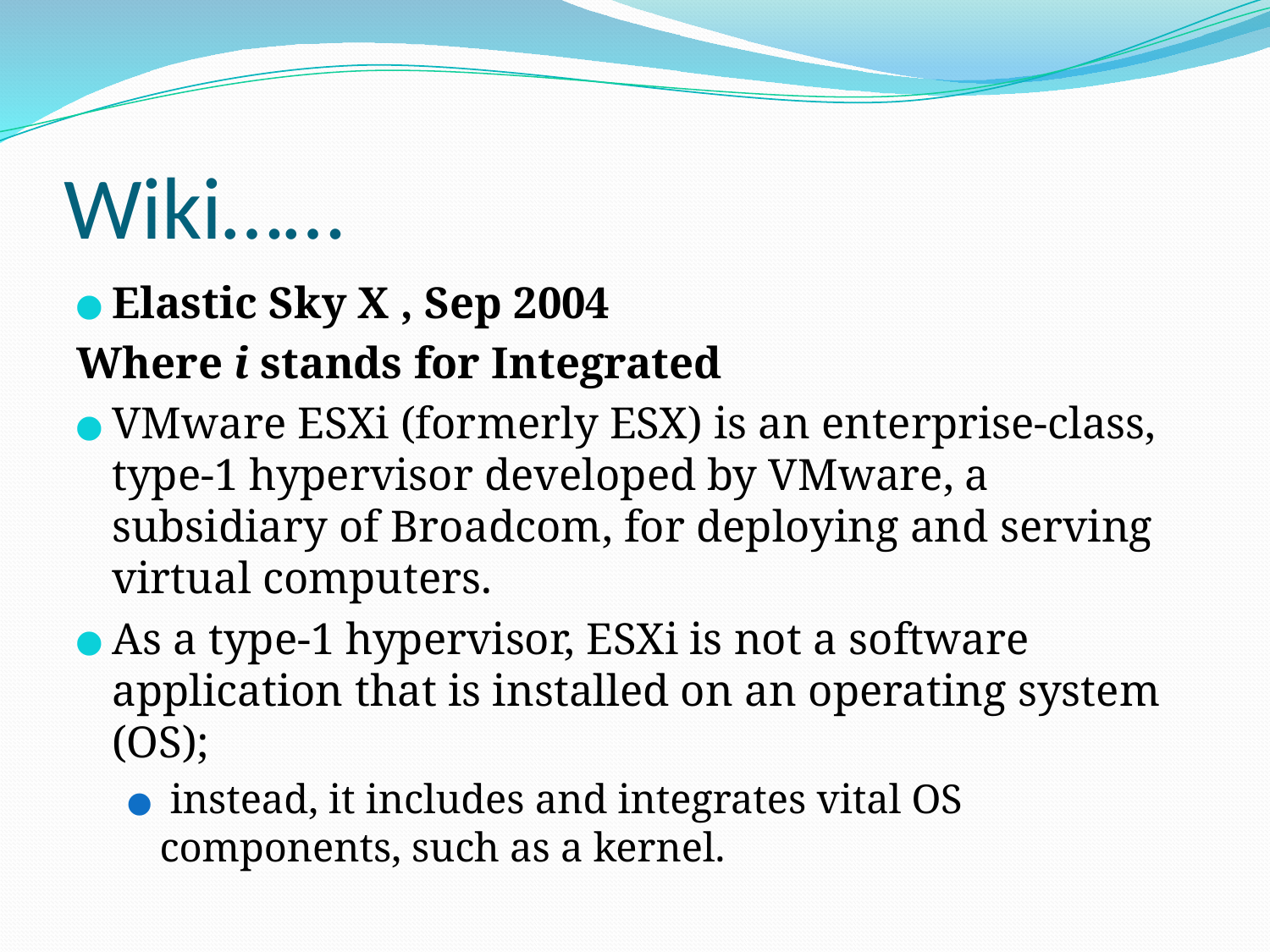

# Wiki……
Elastic Sky X , Sep 2004
Where i stands for Integrated
VMware ESXi (formerly ESX) is an enterprise-class, type-1 hypervisor developed by VMware, a subsidiary of Broadcom, for deploying and serving virtual computers.
As a type-1 hypervisor, ESXi is not a software application that is installed on an operating system (OS);
 instead, it includes and integrates vital OS components, such as a kernel.